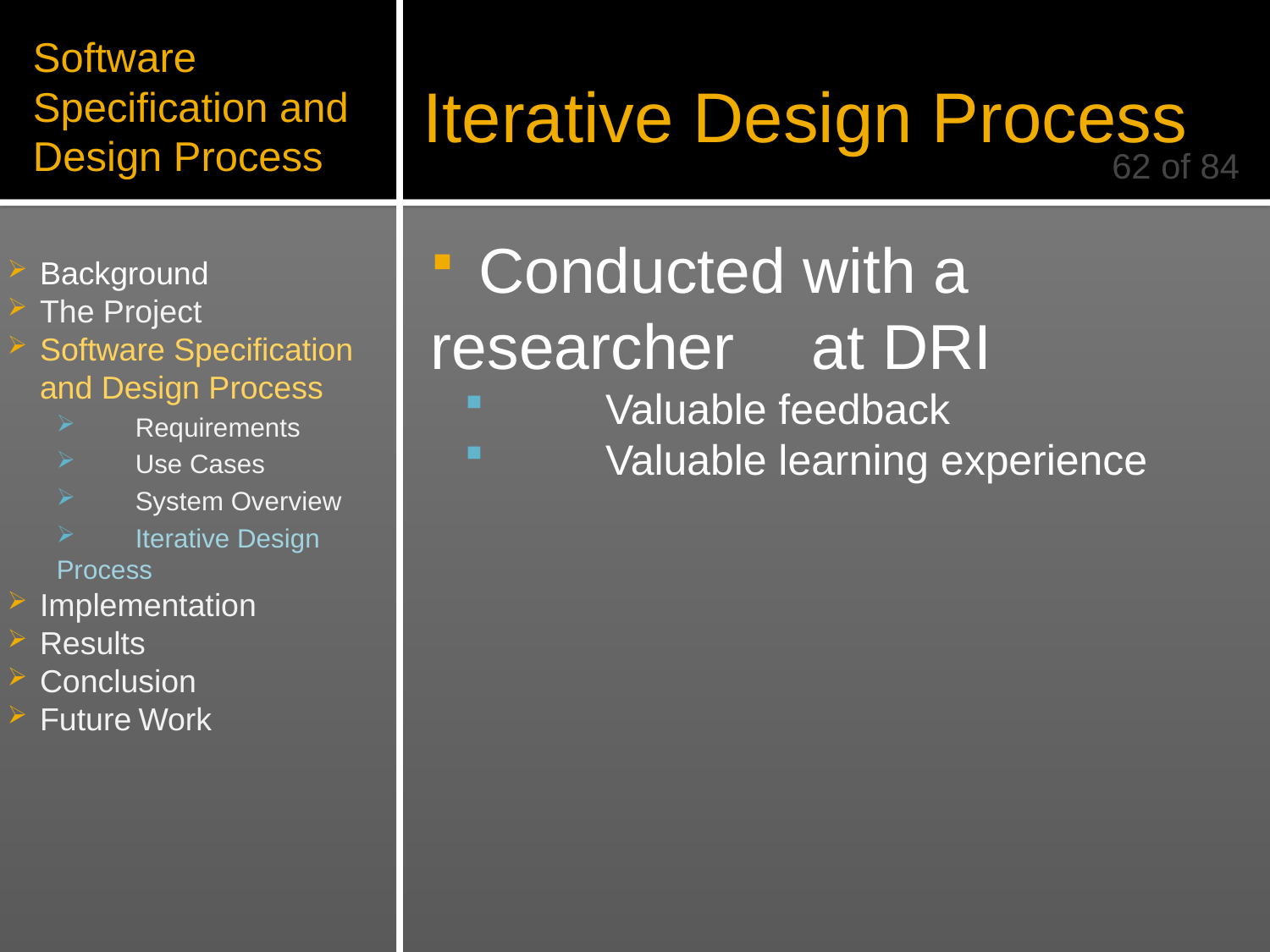

Iterative Design Process
# Software Specification and Design Process
62 of 84
	Conducted with a researcher 	at DRI
	Valuable feedback
	Valuable learning experience
	Background
	The Project
	Software Specification
	and Design Process
	Requirements
	Use Cases
	System Overview
	Iterative Design Process
	Implementation
	Results
	Conclusion
	Future Work